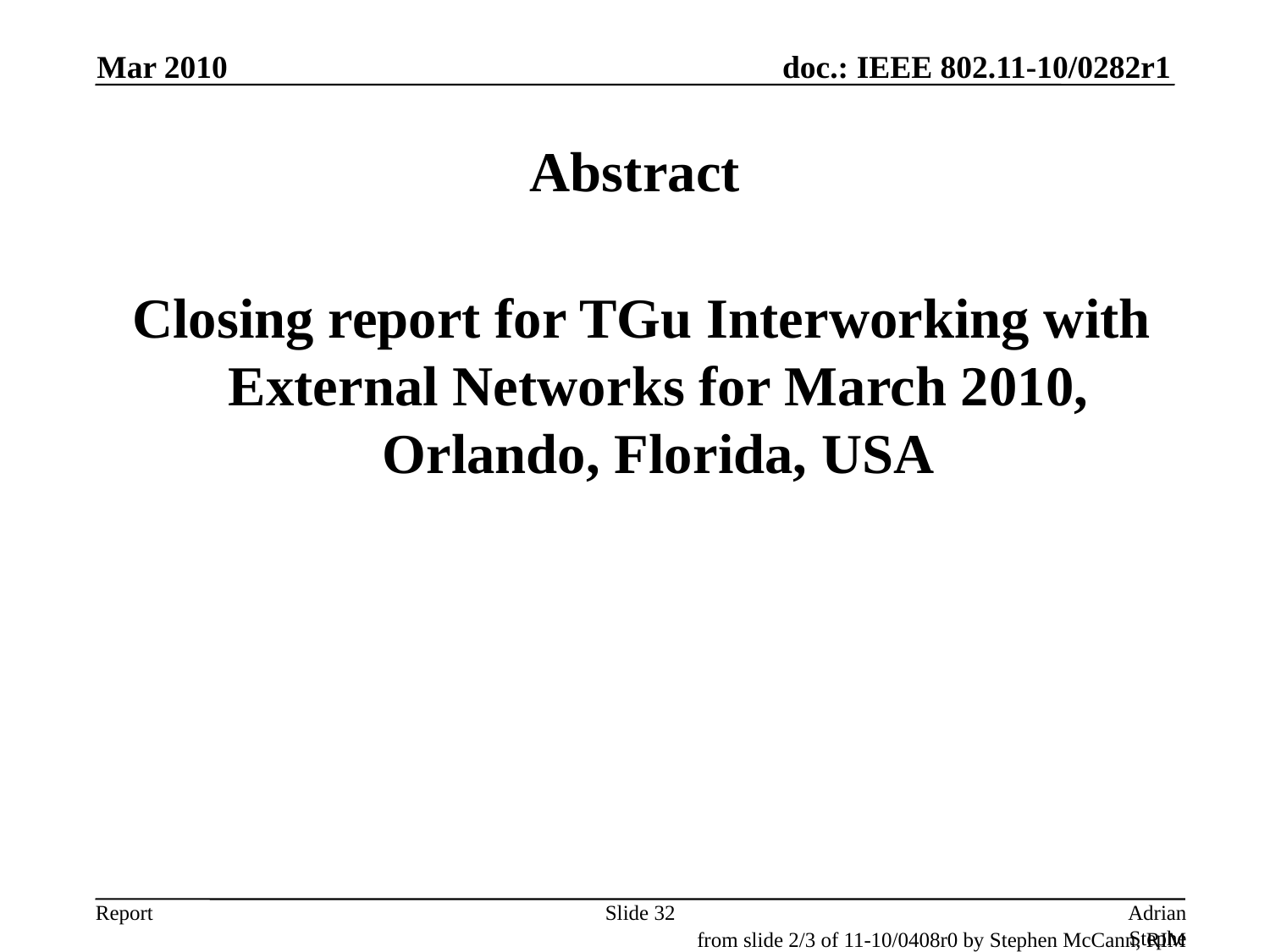

Mar 2010
# Abstract
 Closing report for TGu Interworking with External Networks for March 2010, Orlando, Florida, USA
Slide 32
Adrian Stephens, Intel Corporation
from slide 2/3 of 11-10/0408r0 by Stephen McCann, RIM